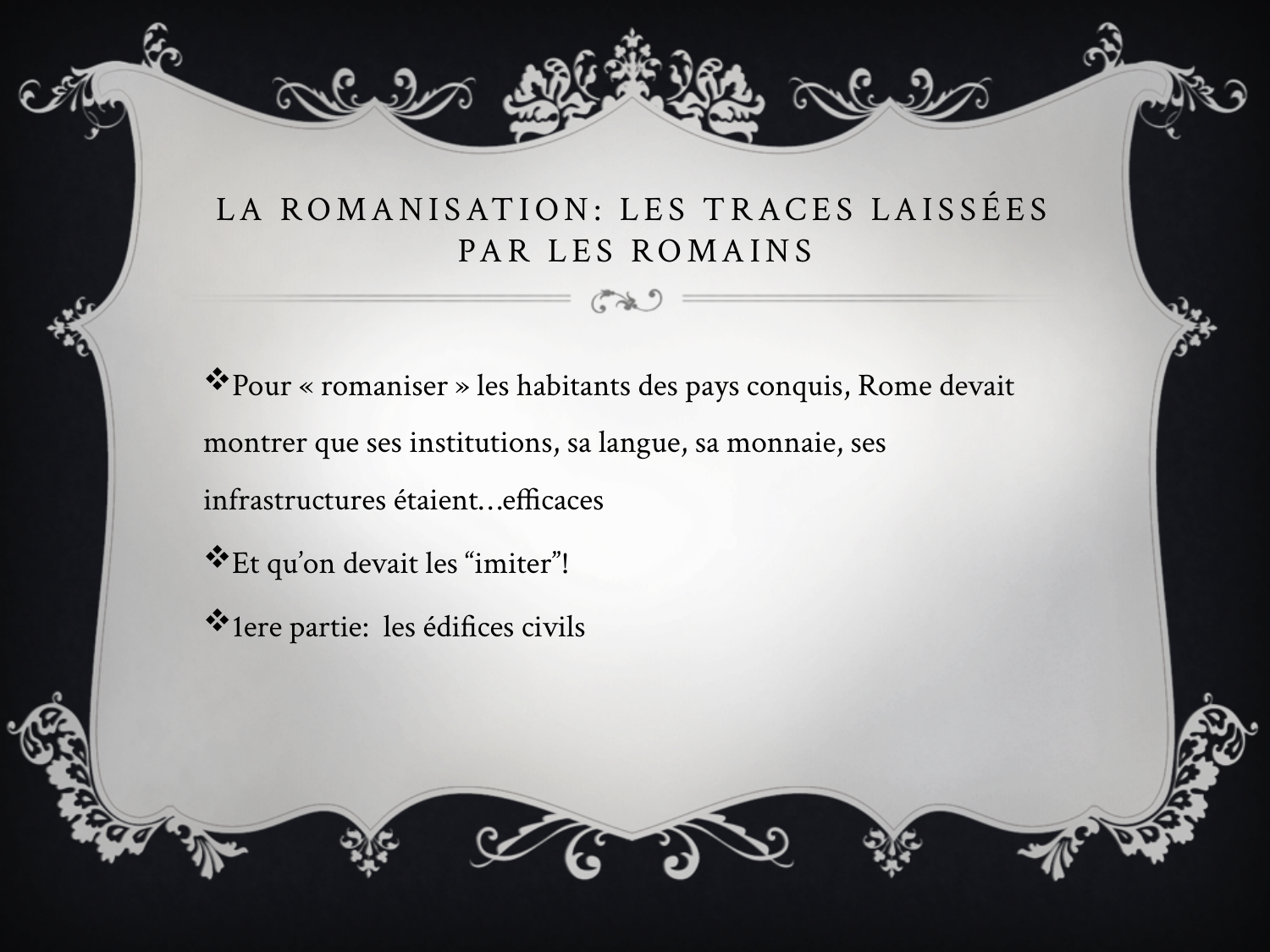

# La romanisation: LES TRACES LAISSÉES PAR LES ROMAINS
Pour « romaniser » les habitants des pays conquis, Rome devait montrer que ses institutions, sa langue, sa monnaie, ses infrastructures étaient…efficaces
Et qu’on devait les “imiter”!
1ere partie:  les édifices civils